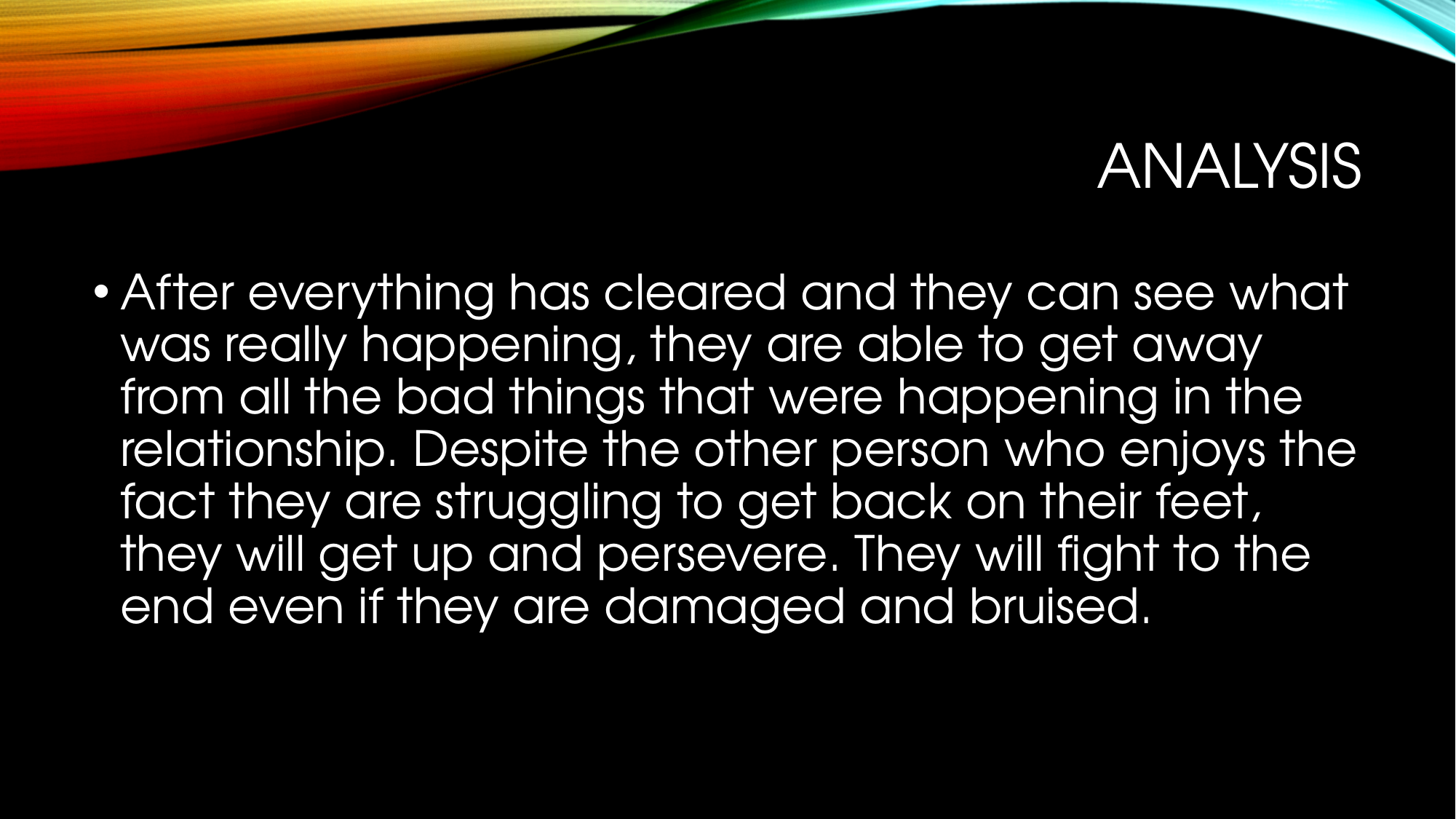

# analysis
After everything has cleared and they can see what was really happening, they are able to get away from all the bad things that were happening in the relationship. Despite the other person who enjoys the fact they are struggling to get back on their feet, they will get up and persevere. They will fight to the end even if they are damaged and bruised.